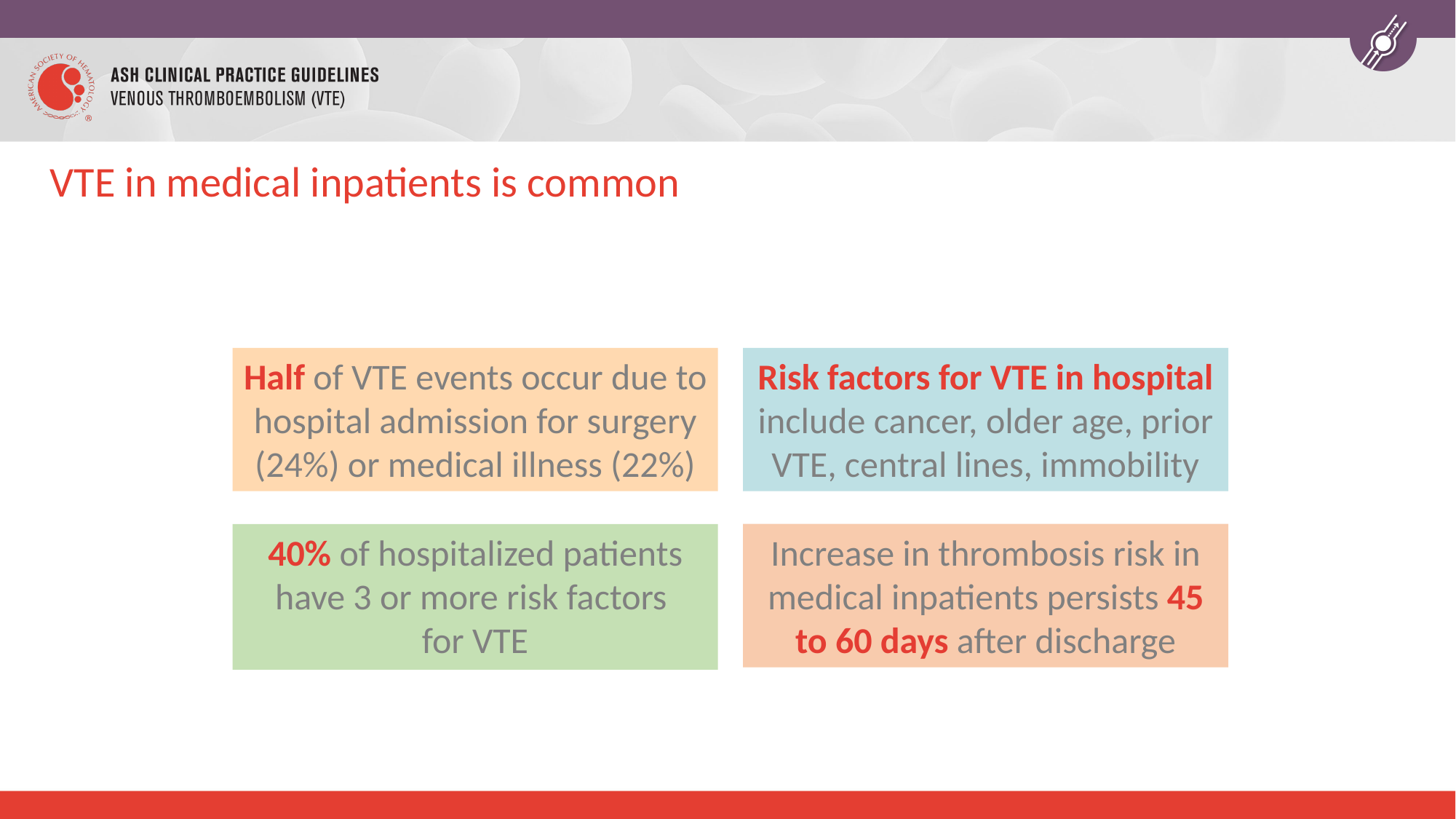

# VTE in medical inpatients is common
Half of VTE events occur due to hospital admission for surgery (24%) or medical illness (22%)
Risk factors for VTE in hospital include cancer, older age, prior VTE, central lines, immobility
40% of hospitalized patients have 3 or more risk factors
for VTE
Increase in thrombosis risk in medical inpatients persists 45 to 60 days after discharge